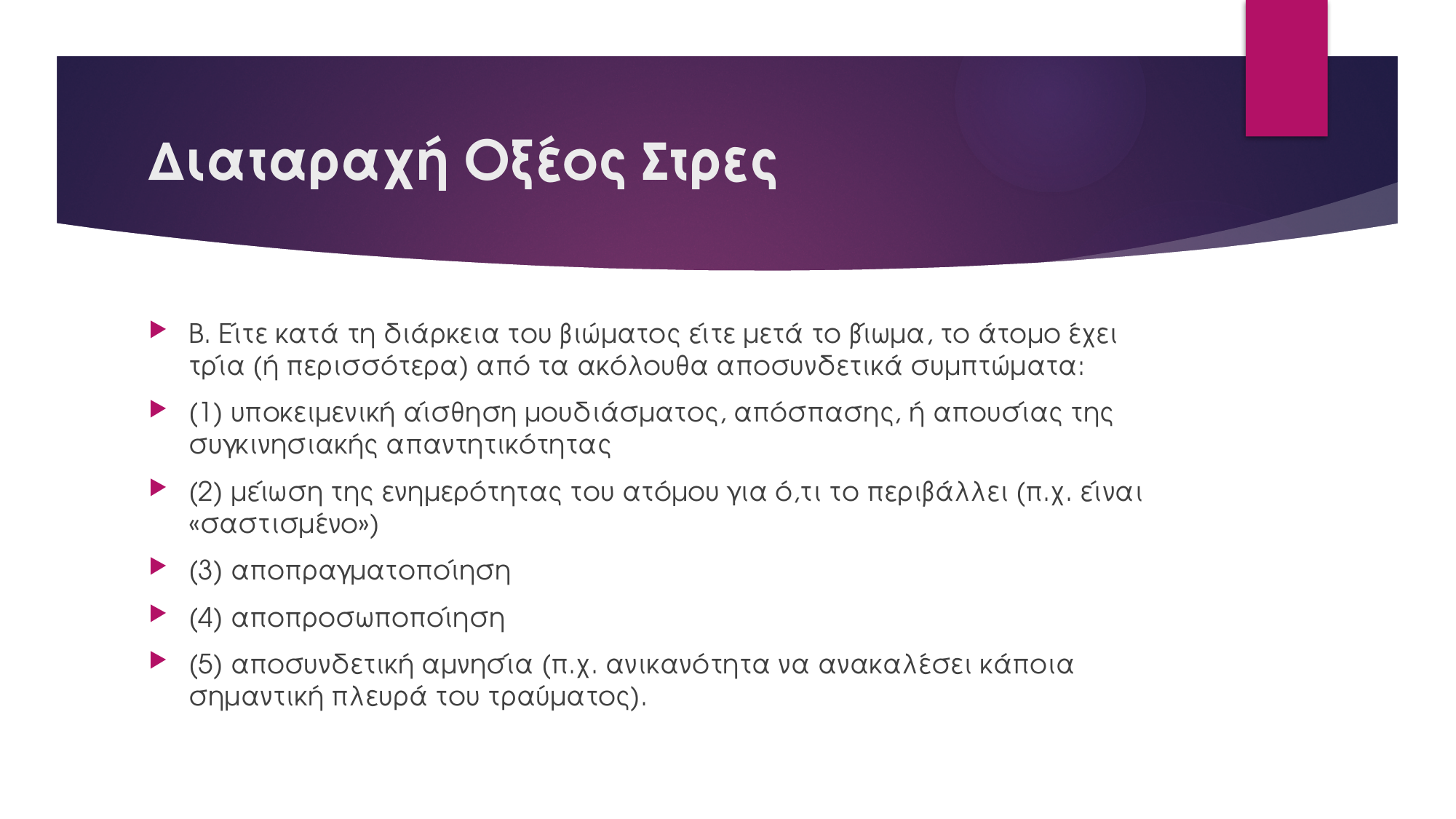

# Διαταραχή Οξέος Στρες
Β. Είτε κατά τη διάρκεια του βιώματος είτε μετά το βίωμα, το άτομο έχει τρία (ή περισσότερα) από τα ακόλουθα αποσυνδετικά συμπτώματα:
(1) υποκειμενική αίσθηση μουδιάσματος, απόσπασης, ή απουσίας της συγκινησιακής απαντητικότητας
(2) μείωση της ενημερότητας του ατόμου για ό,τι το περιβάλλει (π.χ. είναι «σαστισμένο»)
(3) αποπραγματοποίηση
(4) αποπροσωποποίηση
(5) αποσυνδετική αμνησία (π.χ. ανικανότητα να ανακαλέσει κάποια σημαντική πλευρά του τραύματος).